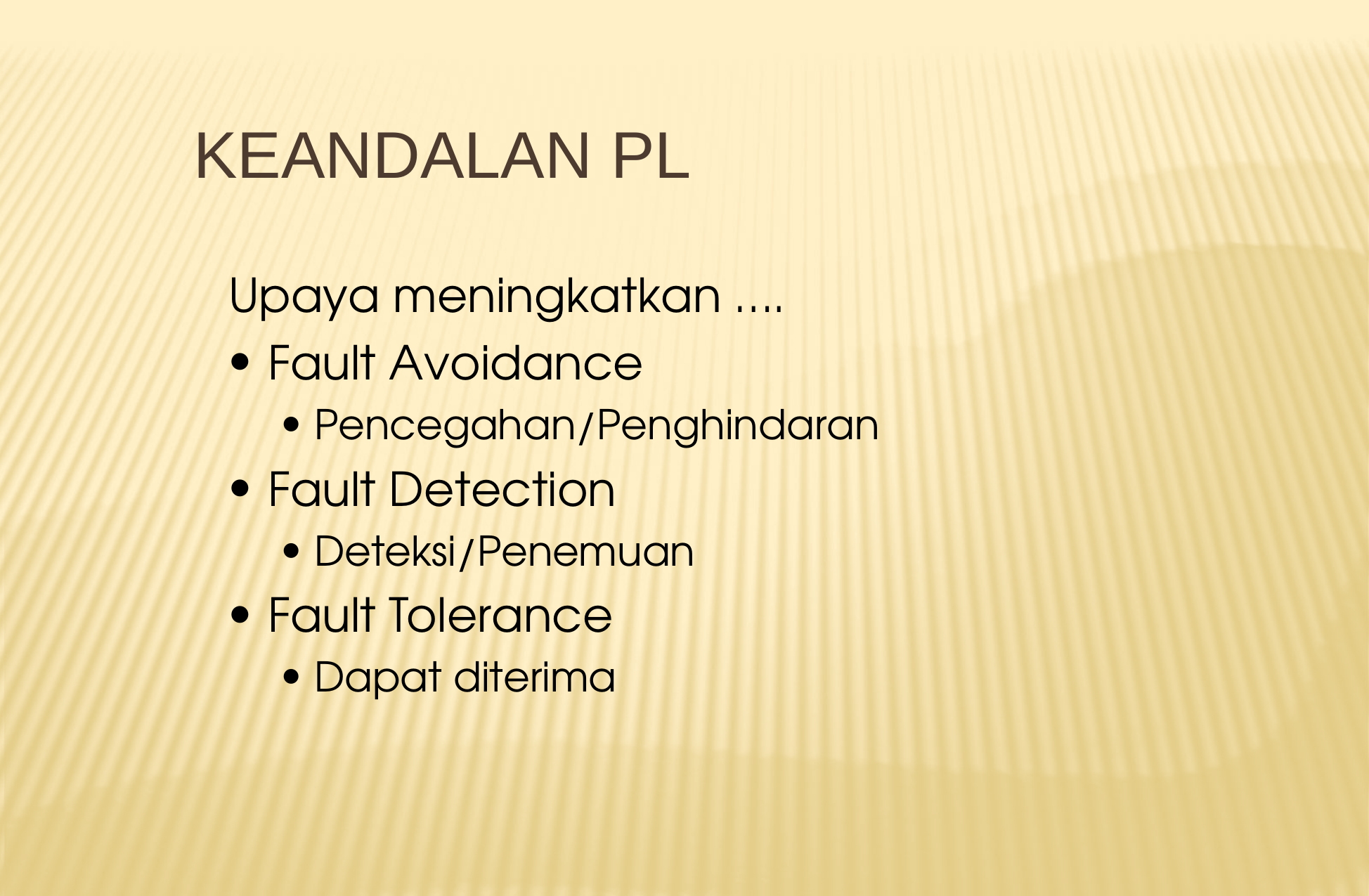

# KEANDALAN PL
Upaya meningkatkan ….

Fault Avoidance

Pencegahan/Penghindaran

Fault Detection

Deteksi/Penemuan

Fault Tolerance

Dapat diterima